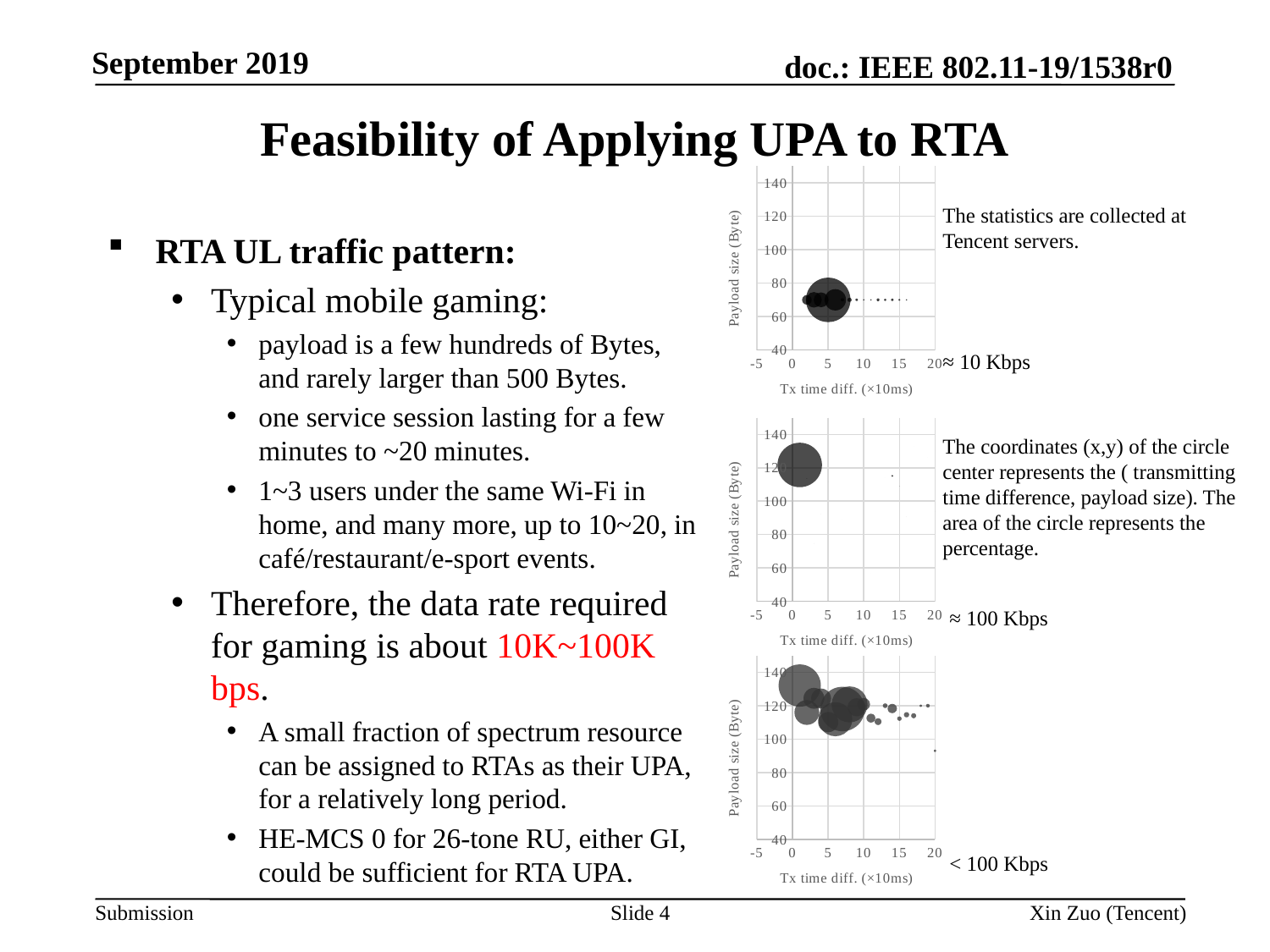

Feasibility of Applying UPA to RTA

### Chart

| Category |  |
|---|---|
The statistics are collected at Tencent servers.
RTA UL traffic pattern:
Typical mobile gaming:
payload is a few hundreds of Bytes, and rarely larger than 500 Bytes.
one service session lasting for a few minutes to ~20 minutes.
1~3 users under the same Wi-Fi in home, and many more, up to 10~20, in café/restaurant/e-sport events.
Therefore, the data rate required for gaming is about 10K~100K bps.
A small fraction of spectrum resource can be assigned to RTAs as their UPA, for a relatively long period.
HE-MCS 0 for 26-tone RU, either GI, could be sufficient for RTA UPA.

≈ 10 Kbps

### Chart

| Category |  |
|---|---|
The coordinates (x,y) of the circle center represents the ( transmitting time difference, payload size). The area of the circle represents the percentage.
≈ 100 Kbps

### Chart

| Category |  |
|---|---|
< 100 Kbps
Slide 4
Xin Zuo (Tencent)